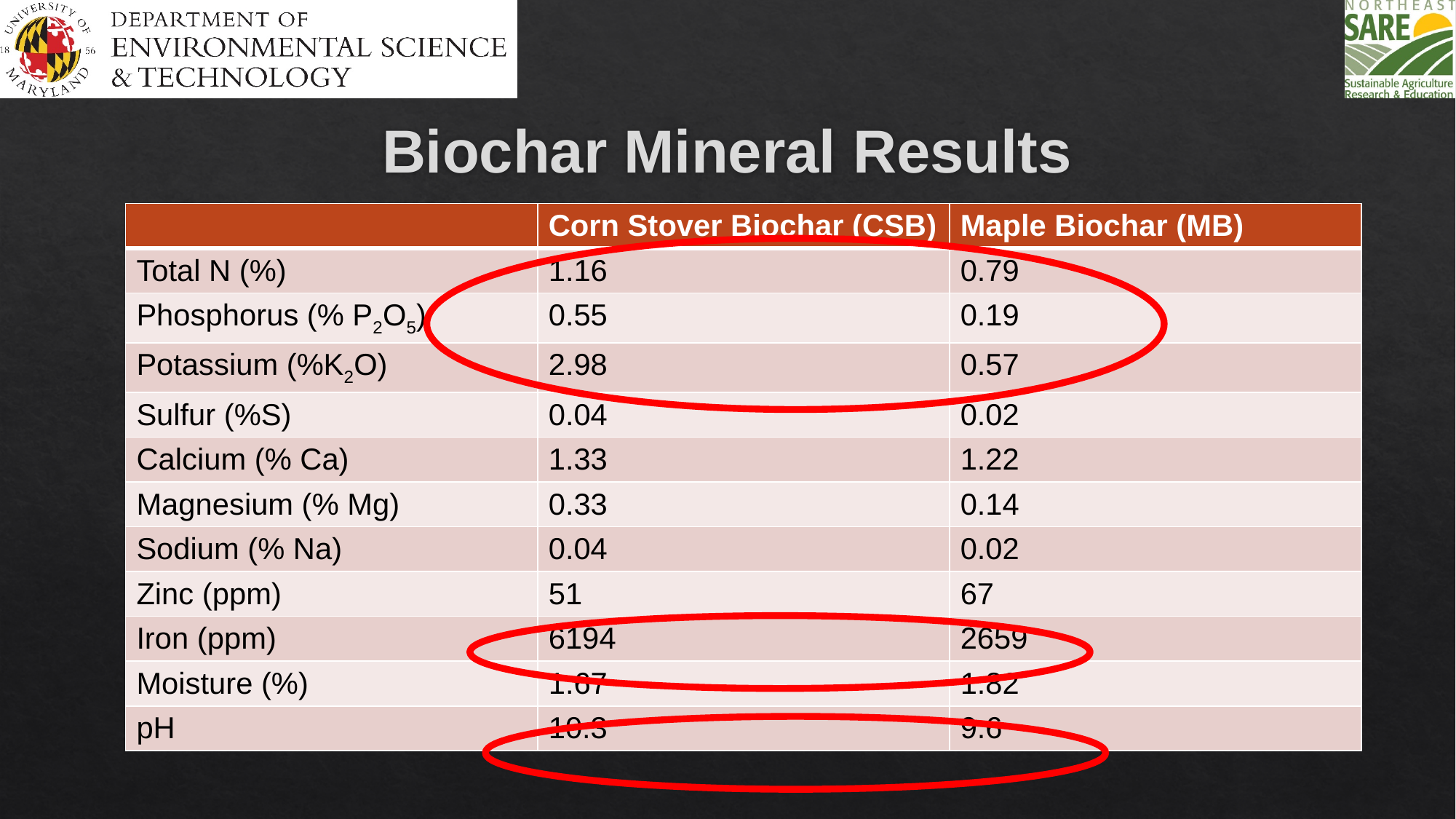

# Biochar Mineral Results
|  | Corn Stover Biochar (CSB) | Maple Biochar (MB) |
| --- | --- | --- |
| Total N (%) | 1.16 | 0.79 |
| Phosphorus (% P2O5) | 0.55 | 0.19 |
| Potassium (%K2O) | 2.98 | 0.57 |
| Sulfur (%S) | 0.04 | 0.02 |
| Calcium (% Ca) | 1.33 | 1.22 |
| Magnesium (% Mg) | 0.33 | 0.14 |
| Sodium (% Na) | 0.04 | 0.02 |
| Zinc (ppm) | 51 | 67 |
| Iron (ppm) | 6194 | 2659 |
| Moisture (%) | 1.67 | 1.82 |
| pH | 10.3 | 9.6 |